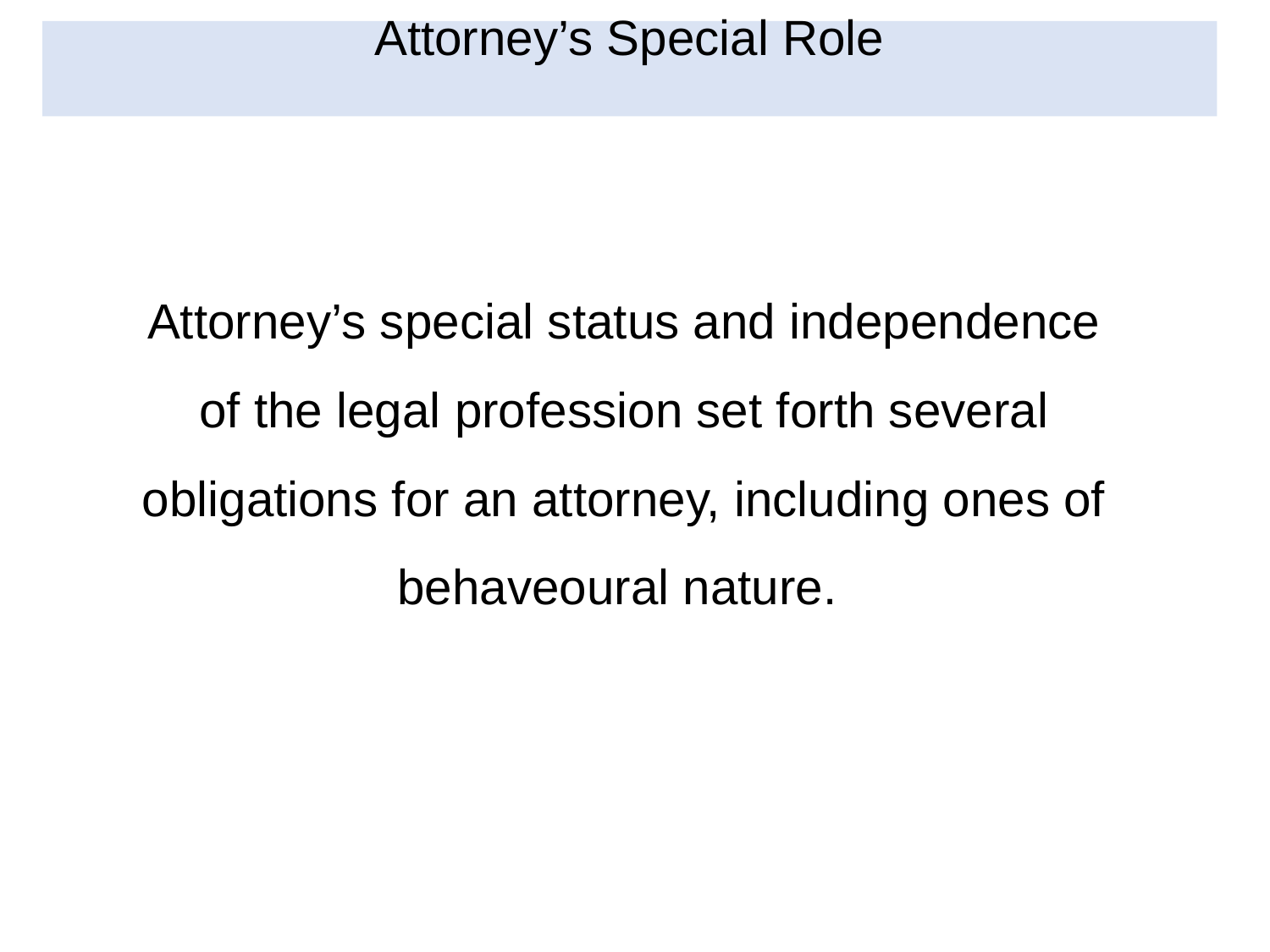

# Attorney’s Special Role
Attorney’s special status and independence of the legal profession set forth several obligations for an attorney, including ones of behaveoural nature.